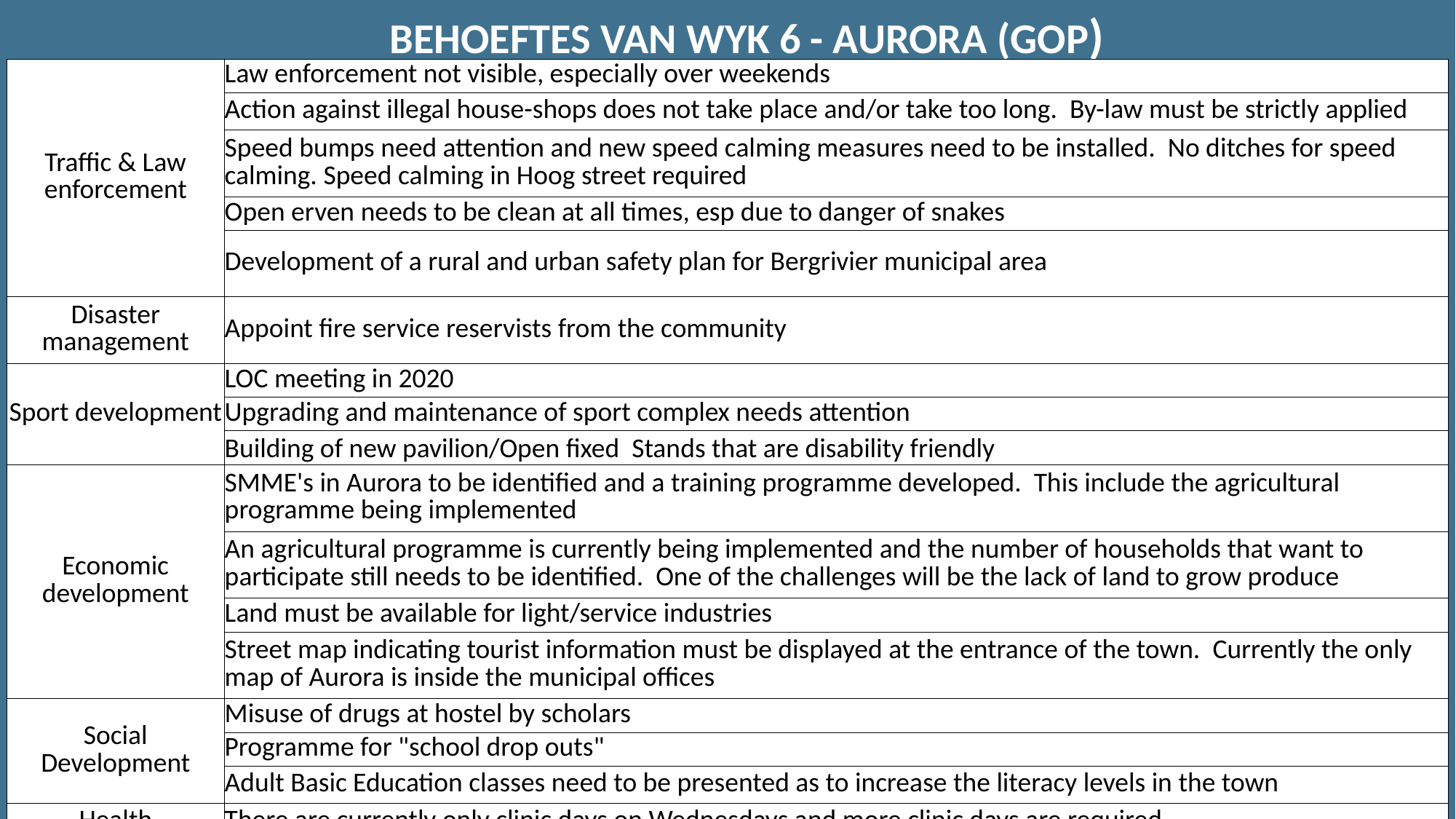

BEHOEFTES VAN WYK 6 - AURORA (GOP)
| Traffic & Law enforcement | Law enforcement not visible, especially over weekends |
| --- | --- |
|  | Action against illegal house-shops does not take place and/or take too long. By-law must be strictly applied |
|  | Speed bumps need attention and new speed calming measures need to be installed. No ditches for speed calming. Speed calming in Hoog street required |
|  | Open erven needs to be clean at all times, esp due to danger of snakes |
|  | Development of a rural and urban safety plan for Bergrivier municipal area |
| Disaster management | Appoint fire service reservists from the community |
| Sport development | LOC meeting in 2020 |
|  | Upgrading and maintenance of sport complex needs attention |
|  | Building of new pavilion/Open fixed Stands that are disability friendly |
| Economic development | SMME's in Aurora to be identified and a training programme developed. This include the agricultural programme being implemented |
|  | An agricultural programme is currently being implemented and the number of households that want to participate still needs to be identified. One of the challenges will be the lack of land to grow produce |
|  | Land must be available for light/service industries |
|  | Street map indicating tourist information must be displayed at the entrance of the town. Currently the only map of Aurora is inside the municipal offices |
| Social Development | Misuse of drugs at hostel by scholars |
|  | Programme for "school drop outs" |
|  | Adult Basic Education classes need to be presented as to increase the literacy levels in the town |
| Health | There are currently only clinic days on Wednesdays and more clinic days are required |